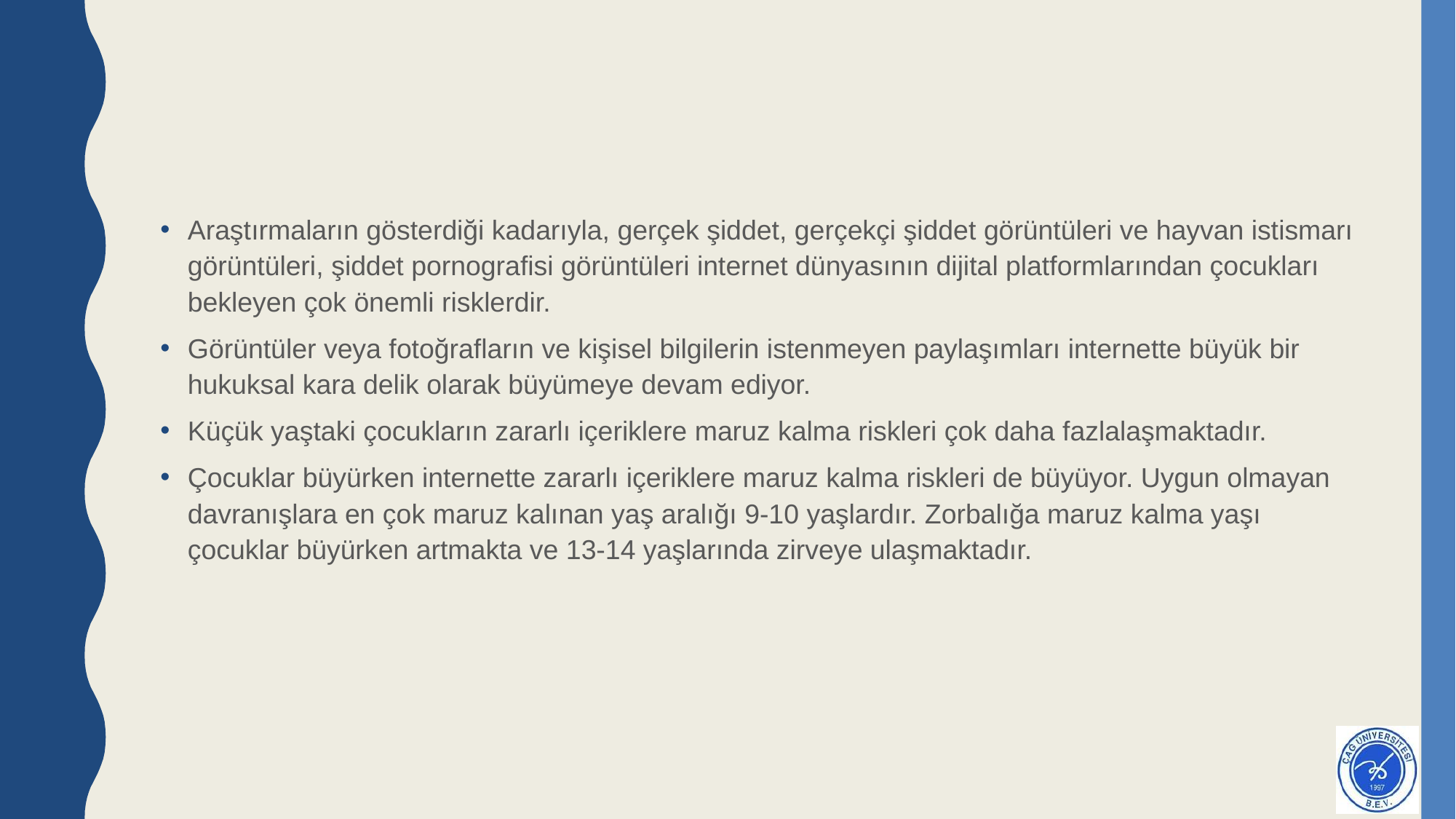

#
Araştırmaların gösterdiği kadarıyla, gerçek şiddet, gerçekçi şiddet görüntüleri ve hayvan istismarı görüntüleri, şiddet pornografisi görüntüleri internet dünyasının dijital platformlarından çocukları bekleyen çok önemli risklerdir.
Görüntüler veya fotoğrafların ve kişisel bilgilerin istenmeyen paylaşımları internette büyük bir hukuksal kara delik olarak büyümeye devam ediyor.
Küçük yaştaki çocukların zararlı içeriklere maruz kalma riskleri çok daha fazlalaşmaktadır.
Çocuklar büyürken internette zararlı içeriklere maruz kalma riskleri de büyüyor. Uygun olmayan davranışlara en çok maruz kalınan yaş aralığı 9-10 yaşlardır. Zorbalığa maruz kalma yaşı çocuklar büyürken artmakta ve 13-14 yaşlarında zirveye ulaşmaktadır.